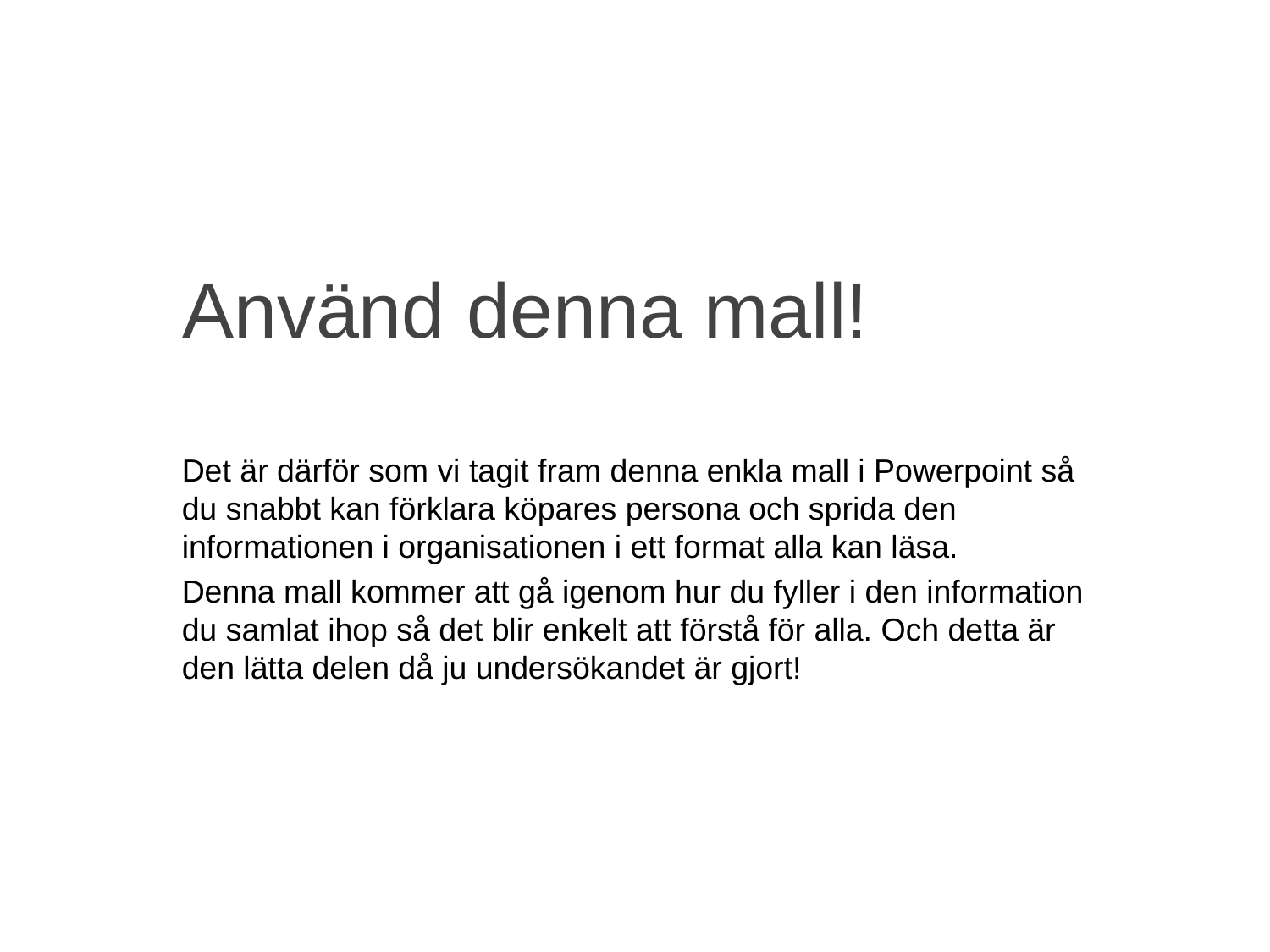

# Använd denna mall!
Det är därför som vi tagit fram denna enkla mall i Powerpoint så du snabbt kan förklara köpares persona och sprida den informationen i organisationen i ett format alla kan läsa.
Denna mall kommer att gå igenom hur du fyller i den information du samlat ihop så det blir enkelt att förstå för alla. Och detta är den lätta delen då ju undersökandet är gjort!